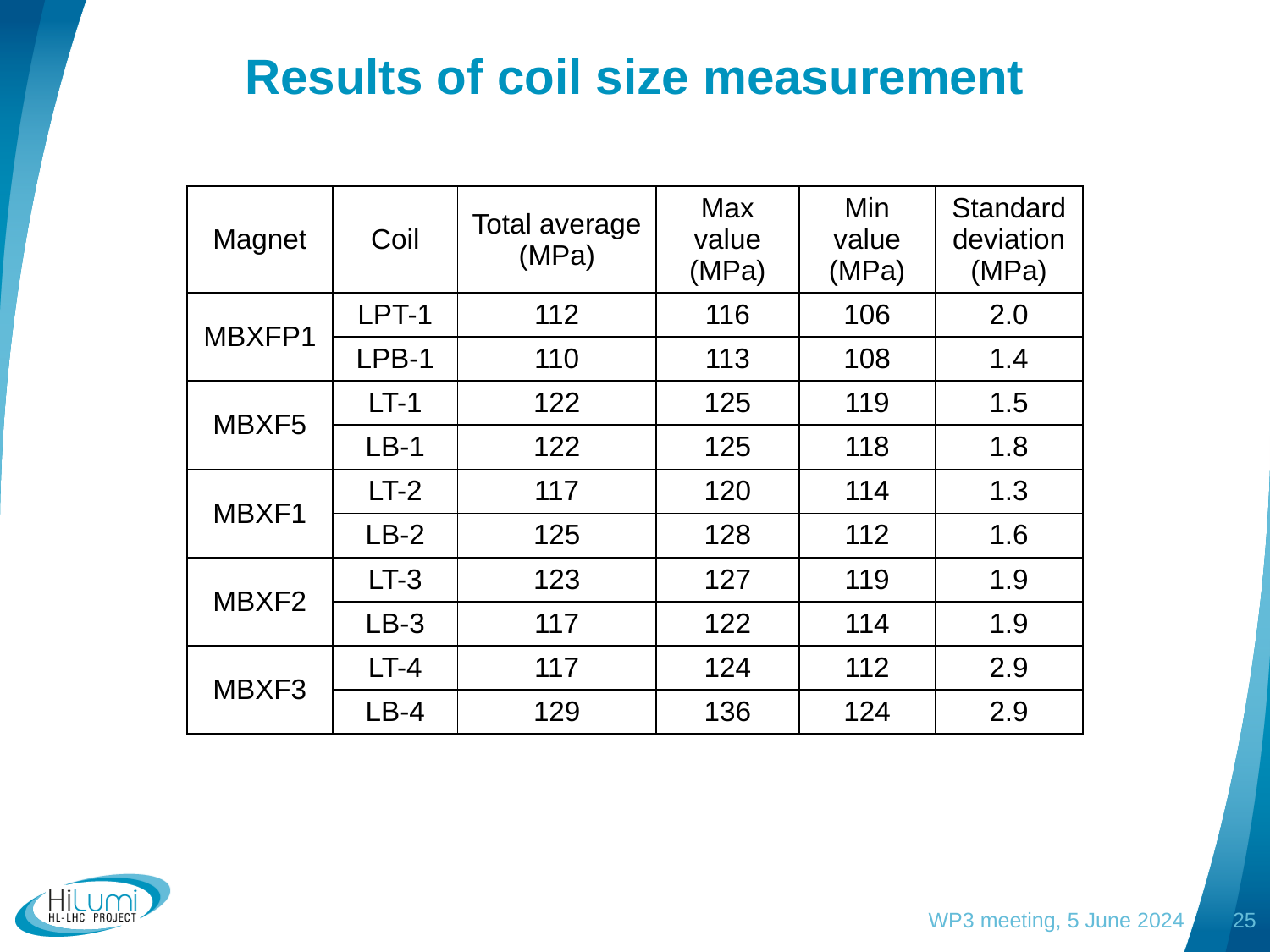

# Results of coil size measurement
| Magnet | Coil | Total average (MPa) | Max value (MPa) | Min value (MPa) | Standard deviation (MPa) |
| --- | --- | --- | --- | --- | --- |
| MBXFP1 | LPT-1 | 112 | 116 | 106 | 2.0 |
|  | LPB-1 | 110 | 113 | 108 | 1.4 |
| MBXF5 | LT-1 | 122 | 125 | 119 | 1.5 |
|  | LB-1 | 122 | 125 | 118 | 1.8 |
| MBXF1 | LT-2 | 117 | 120 | 114 | 1.3 |
|  | LB-2 | 125 | 128 | 112 | 1.6 |
| MBXF2 | LT-3 | 123 | 127 | 119 | 1.9 |
|  | LB-3 | 117 | 122 | 114 | 1.9 |
| MBXF3 | LT-4 | 117 | 124 | 112 | 2.9 |
|  | LB-4 | 129 | 136 | 124 | 2.9 |
WP3 meeting, 5 June 2024
25